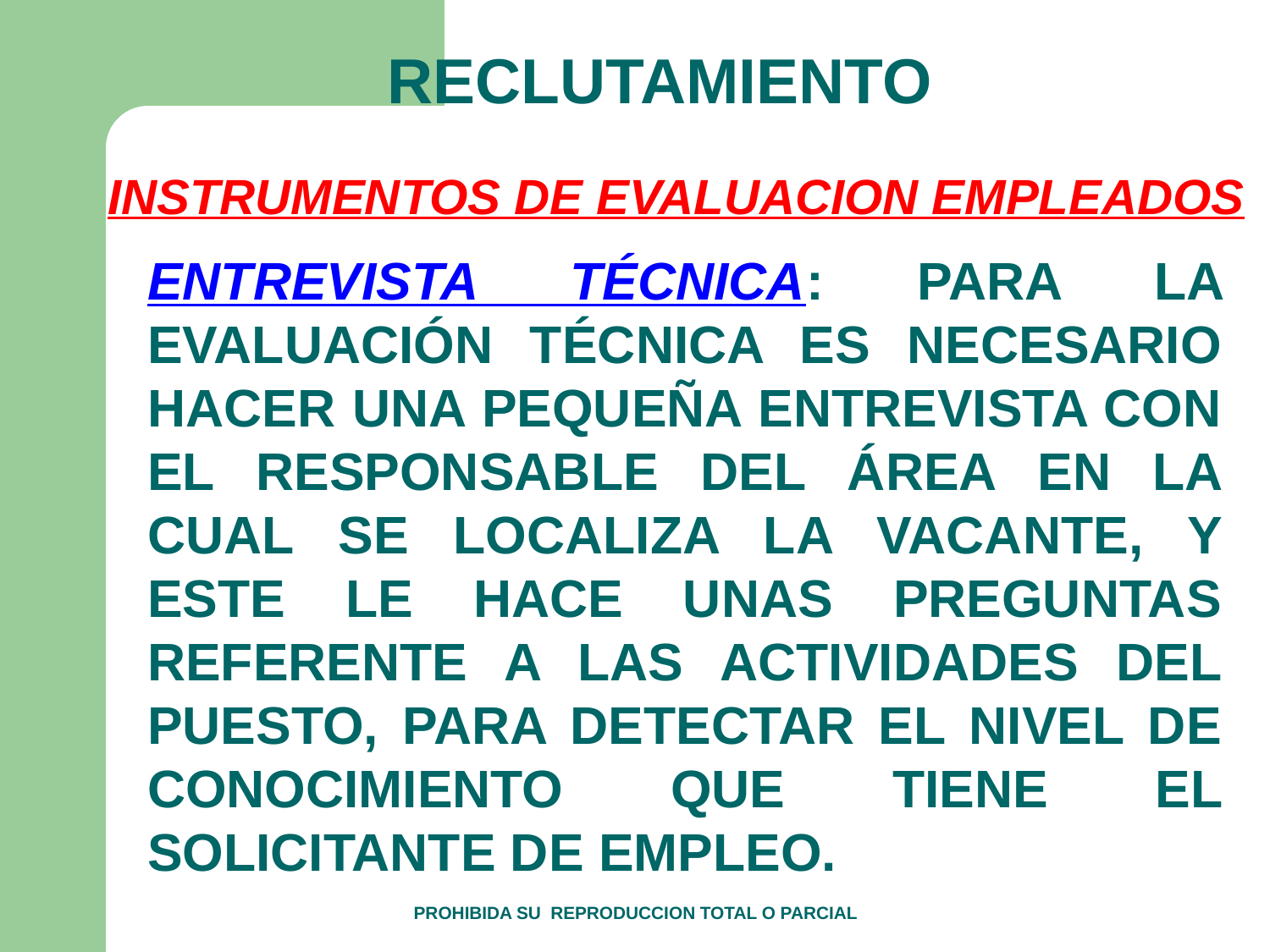

RECLUTAMIENTO
INSTRUMENTOS DE EVALUACION EMPLEADOS
ENTREVISTA TÉCNICA: PARA LA EVALUACIÓN TÉCNICA ES NECESARIO HACER UNA PEQUEÑA ENTREVISTA CON EL RESPONSABLE DEL ÁREA EN LA CUAL SE LOCALIZA LA VACANTE, Y ESTE LE HACE UNAS PREGUNTAS REFERENTE A LAS ACTIVIDADES DEL PUESTO, PARA DETECTAR EL NIVEL DE CONOCIMIENTO QUE TIENE EL SOLICITANTE DE EMPLEO.